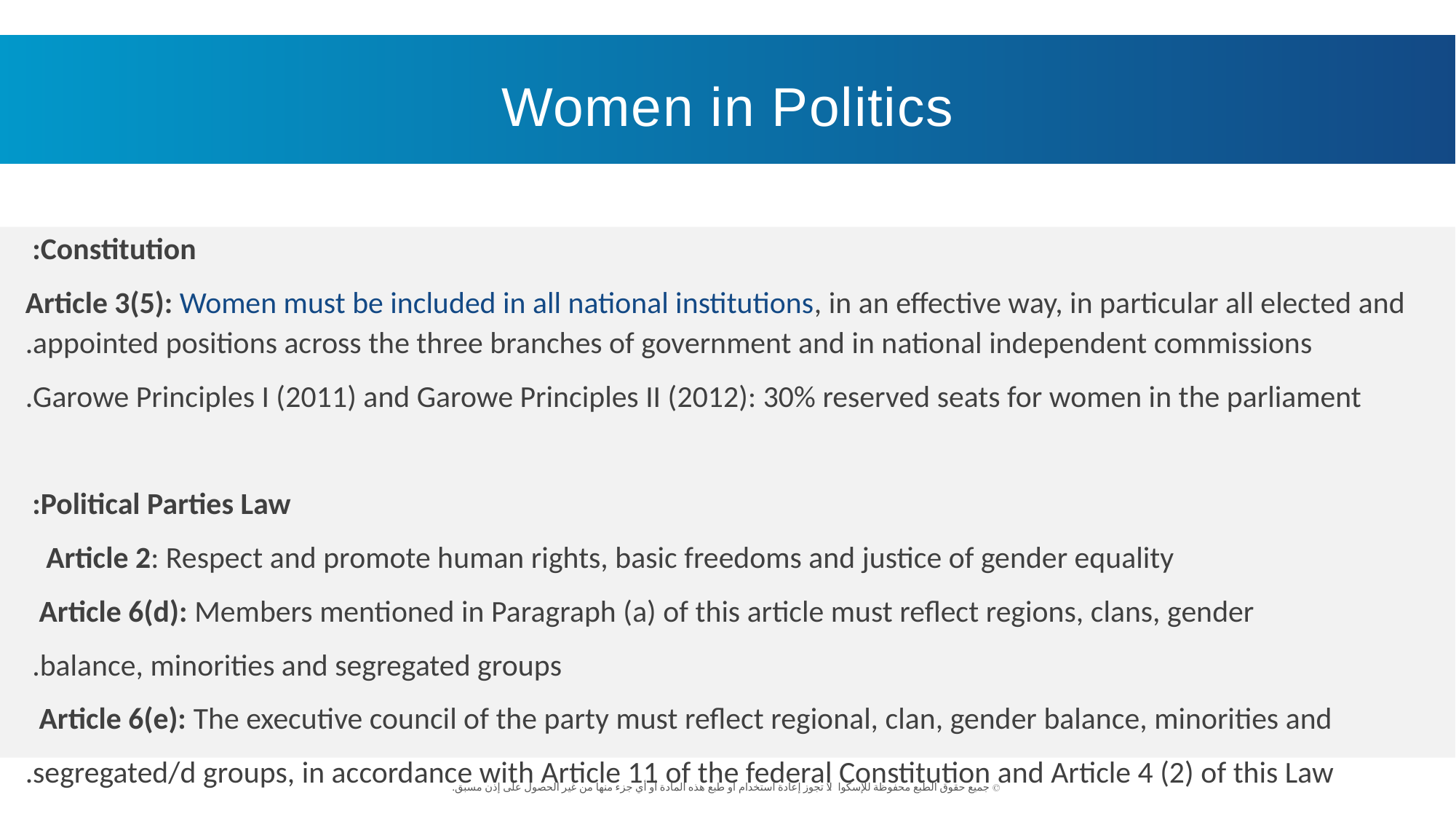

Women in Politics
Constitution:
Article 3(5): Women must be included in all national institutions, in an effective way, in particular all elected and appointed positions across the three branches of government and in national independent commissions.
Garowe Principles I (2011) and Garowe Principles II (2012): 30% reserved seats for women in the parliament.

Political Parties Law:
          Article 2: Respect and promote human rights, basic freedoms and justice of gender equality
          Article 6(d): Members mentioned in Paragraph (a) of this article must reflect regions, clans, gender
          balance, minorities and segregated groups.
          Article 6(e): The executive council of the party must reflect regional, clan, gender balance, minorities and
          segregated/d groups, in accordance with Article 11 of the federal Constitution and Article 4 (2) of this Law.